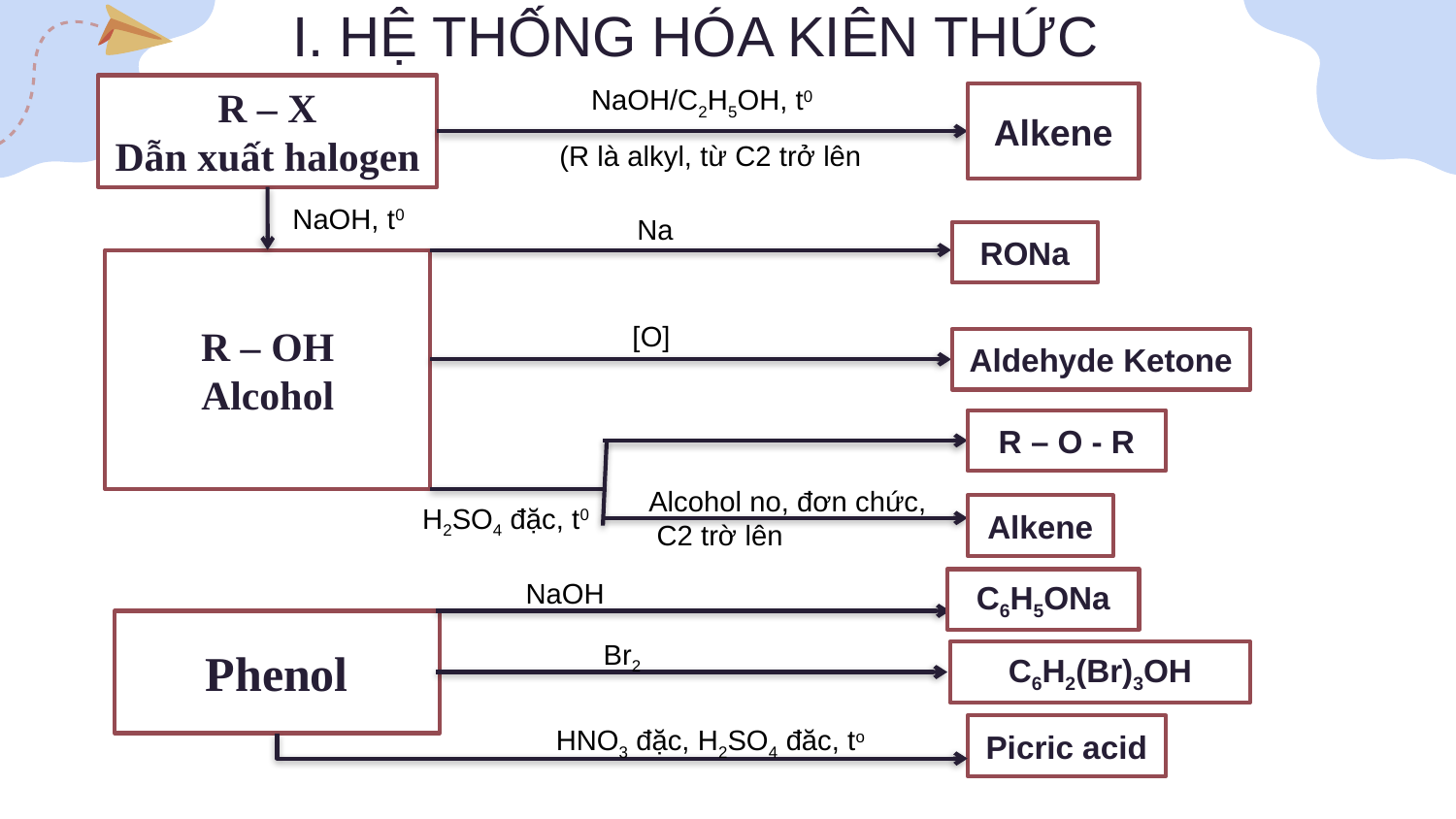

I. HỆ THỐNG HÓA KIÊN THỨC

R – X
Dẫn xuất halogen
NaOH/C2H5OH, t0
Alkene

(R là alkyl, từ C2 trở lên
NaOH, t0
Na
RONa
R – OH
Alcohol
[O]
Aldehyde Ketone
R – O - R
Alcohol no, đơn chức,
 C2 trờ lên
H2SO4 đặc, t0
Alkene
NaOH
C6H5ONa
Phenol
Br2
C6H2(Br)3OH
HNO3 đặc, H2SO4 đăc, to
Picric acid